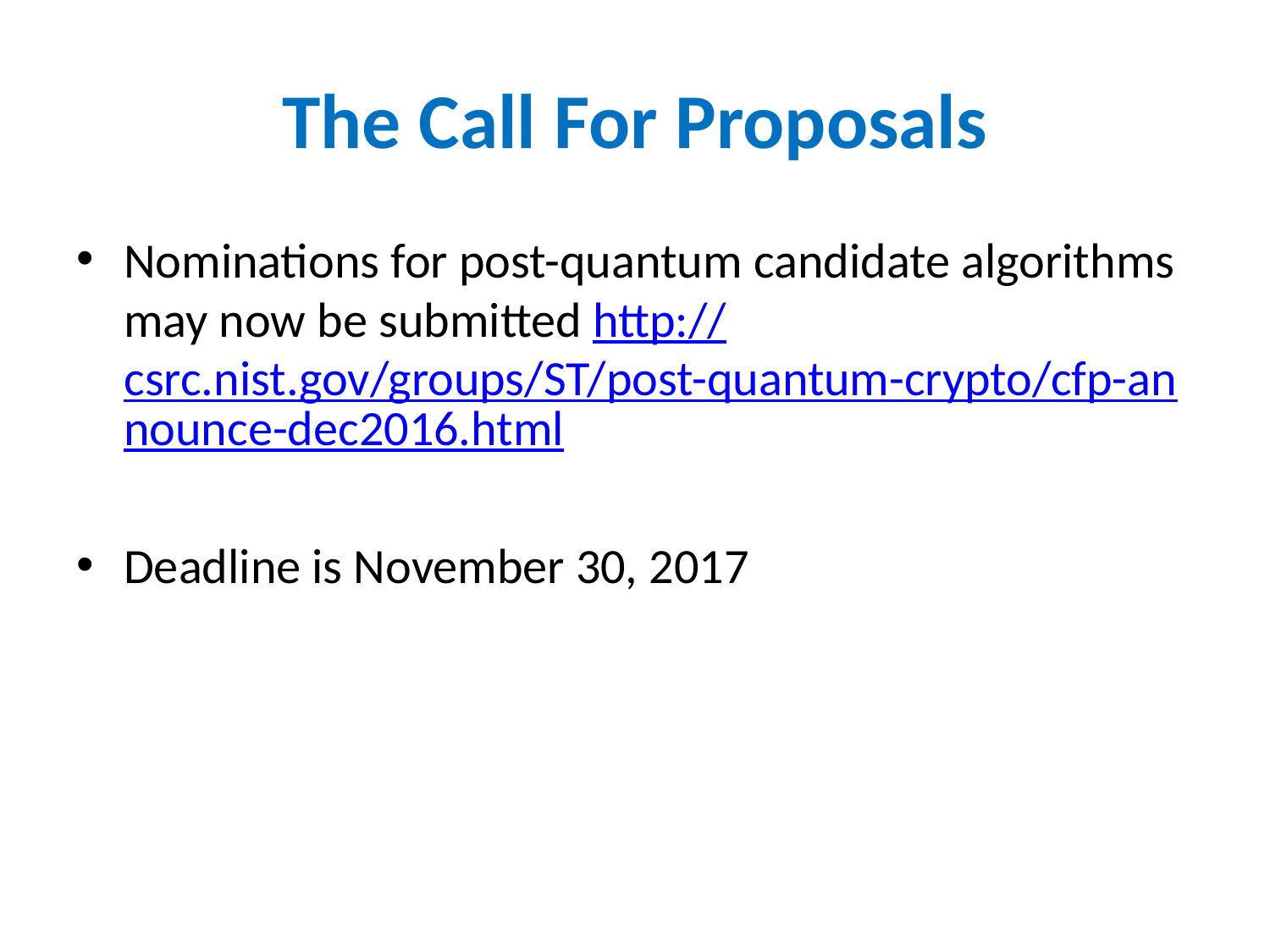

# The Call For Proposals
Nominations for post-quantum candidate algorithms may now be submitted http://csrc.nist.gov/groups/ST/post-quantum-crypto/cfp-announce-dec2016.html

Deadline is November 30, 2017